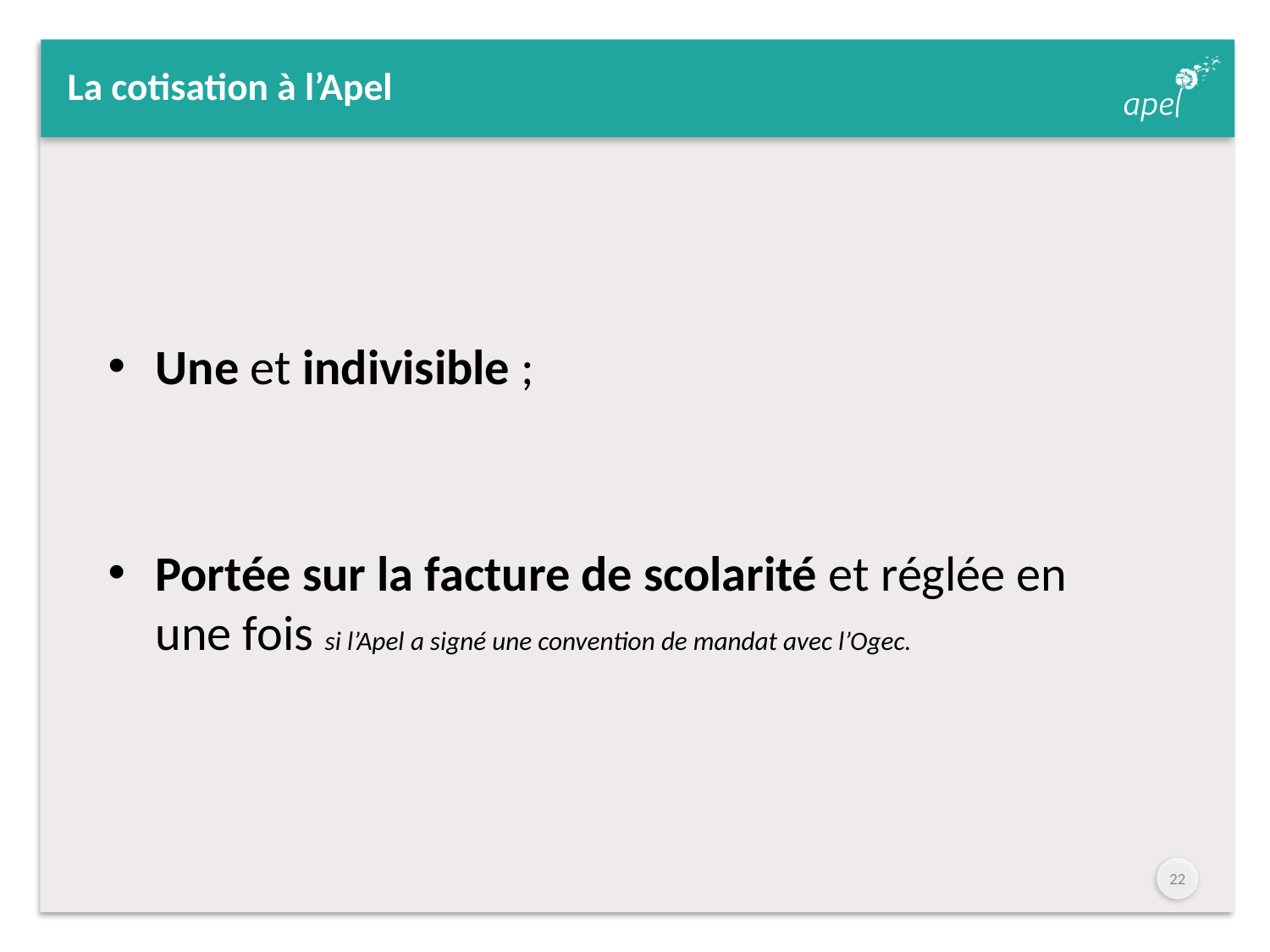

# La cotisation à l’Apel
Une et indivisible ;

Portée sur la facture de scolarité et réglée en une fois si l’Apel a signé une convention de mandat avec l’Ogec.

22